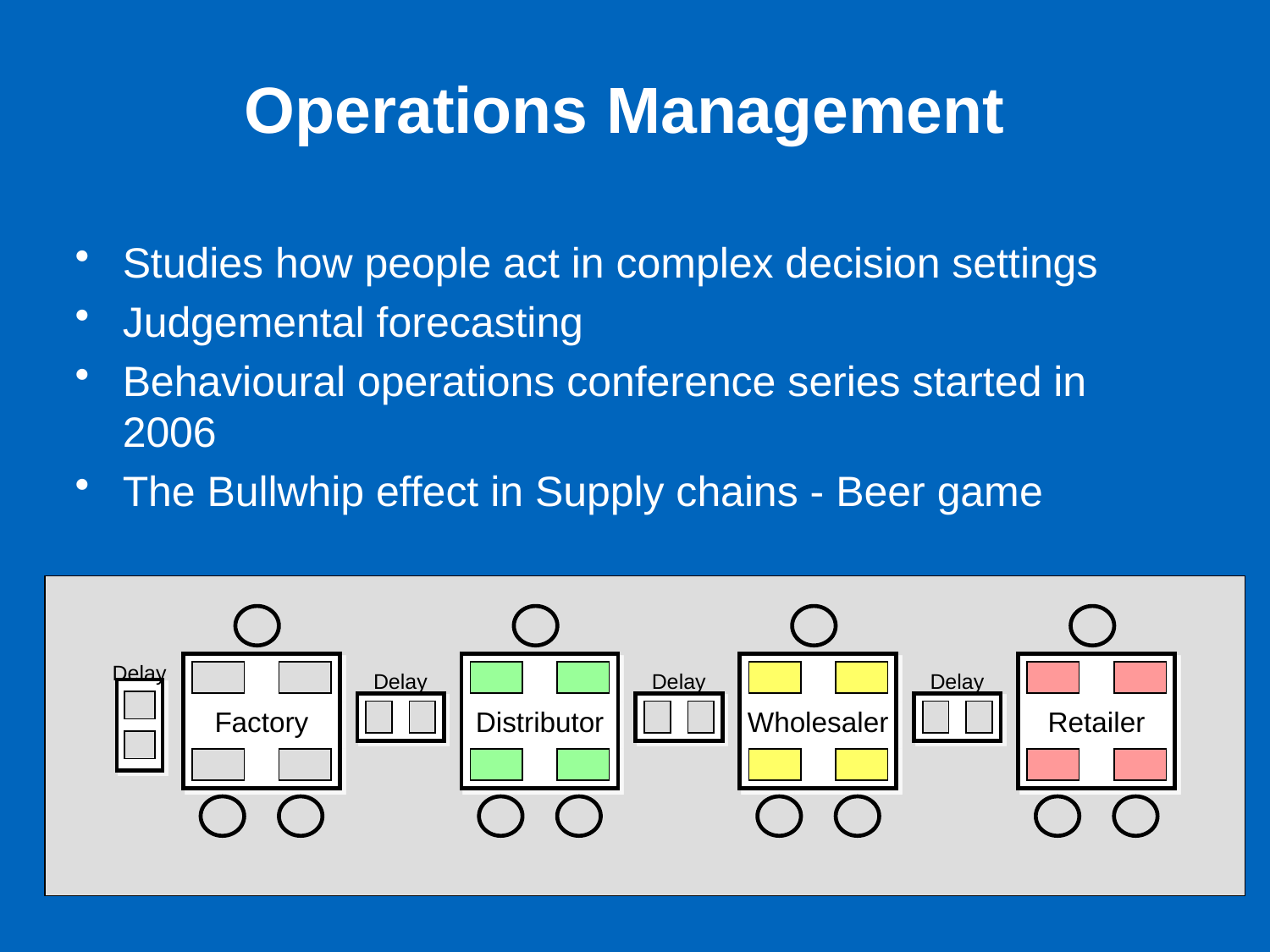

# Operations Management
Studies how people act in complex decision settings
Judgemental forecasting
Behavioural operations conference series started in 2006
The Bullwhip effect in Supply chains - Beer game

Delay
Factory
Distributor
Wholesaler
Retailer

Delay

Delay

Delay